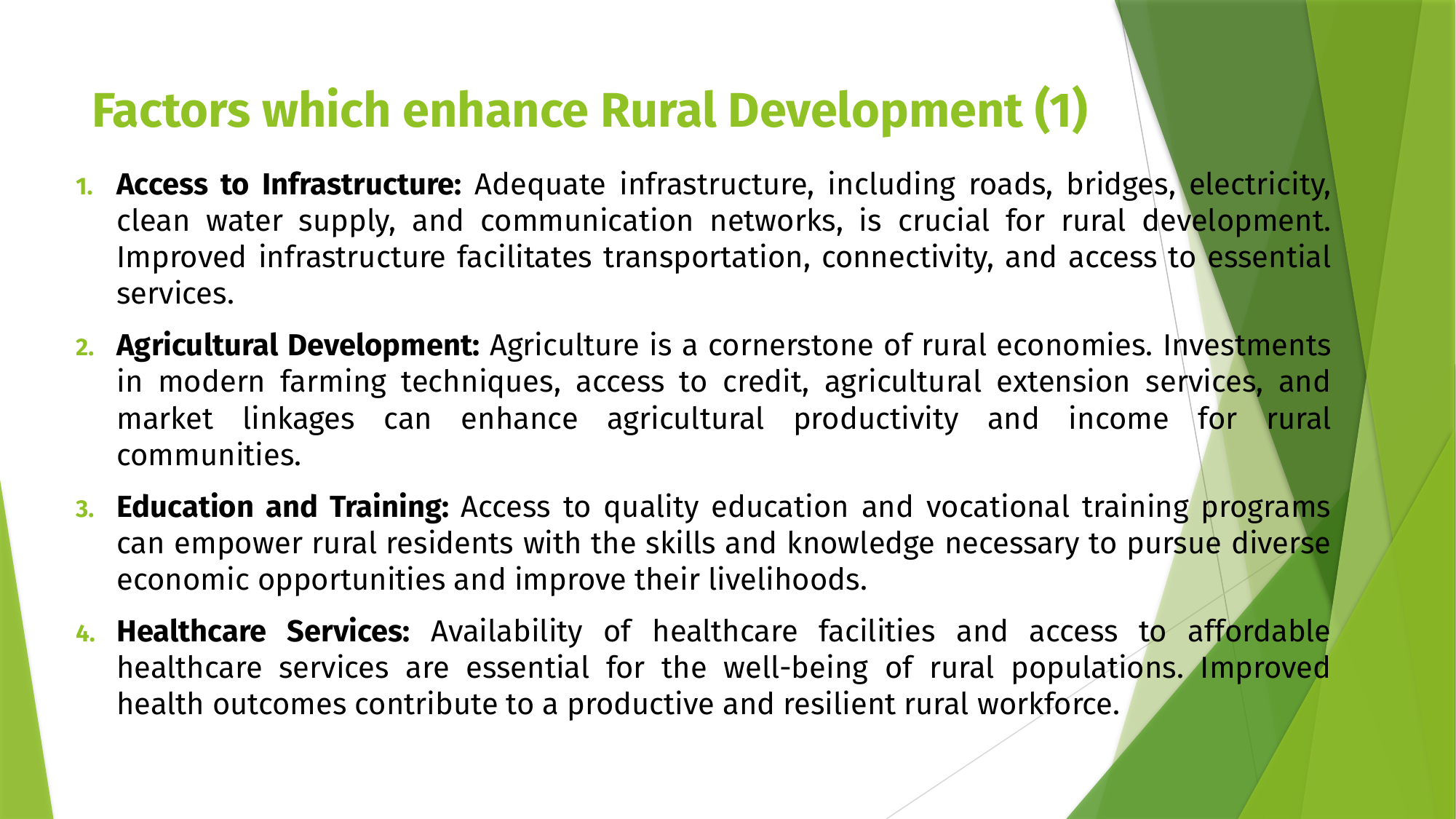

# Factors which enhance Rural Development (1)
Access to Infrastructure: Adequate infrastructure, including roads, bridges, electricity, clean water supply, and communication networks, is crucial for rural development. Improved infrastructure facilitates transportation, connectivity, and access to essential services.
Agricultural Development: Agriculture is a cornerstone of rural economies. Investments in modern farming techniques, access to credit, agricultural extension services, and market linkages can enhance agricultural productivity and income for rural communities.
Education and Training: Access to quality education and vocational training programs can empower rural residents with the skills and knowledge necessary to pursue diverse economic opportunities and improve their livelihoods.
Healthcare Services: Availability of healthcare facilities and access to affordable healthcare services are essential for the well-being of rural populations. Improved health outcomes contribute to a productive and resilient rural workforce.